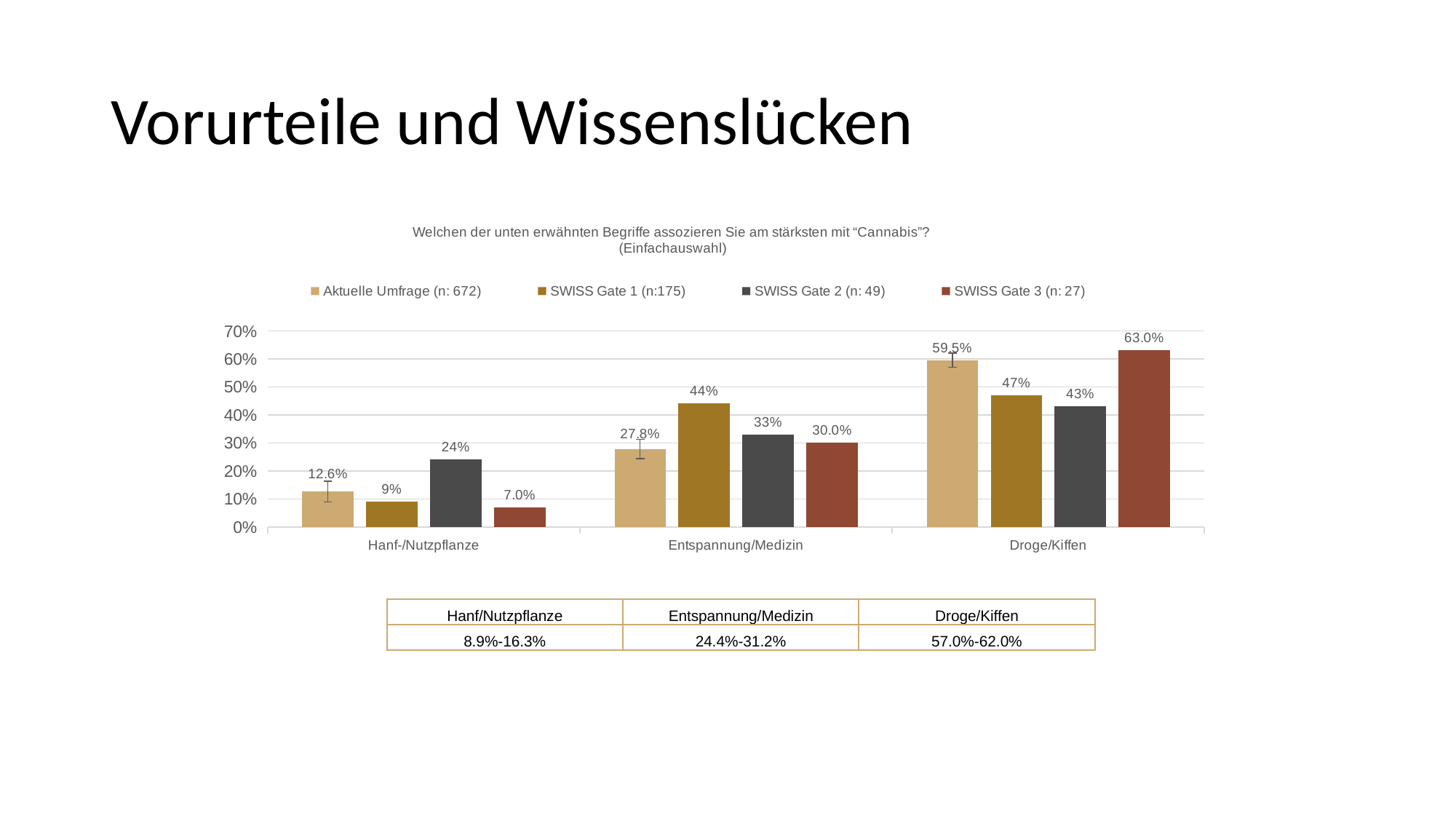

# Vorurteile und Wissenslücken

### Chart: Welchen der unten erwähnten Begriffe assozieren Sie am stärksten mit “Cannabis”?
(Einfachauswahl)

| Category | Aktuelle Umfrage (n: 672) | SWISS Gate 1 (n:175) | SWISS Gate 2 (n: 49) | SWISS Gate 3 (n: 27) |
|---|---|---|---|---|
| Hanf-/Nutzpflanze | 0.126 | 0.09 | 0.24 | 0.07 |
| Entspannung/Medizin | 0.278 | 0.44 | 0.33 | 0.3 |
| Droge/Kiffen | 0.595 | 0.47 | 0.43 | 0.63 |
| Hanf/Nutzpflanze | Entspannung/Medizin | Droge/Kiffen |
| --- | --- | --- |
| 8.9%-16.3% | 24.4%-31.2% | 57.0%-62.0% |